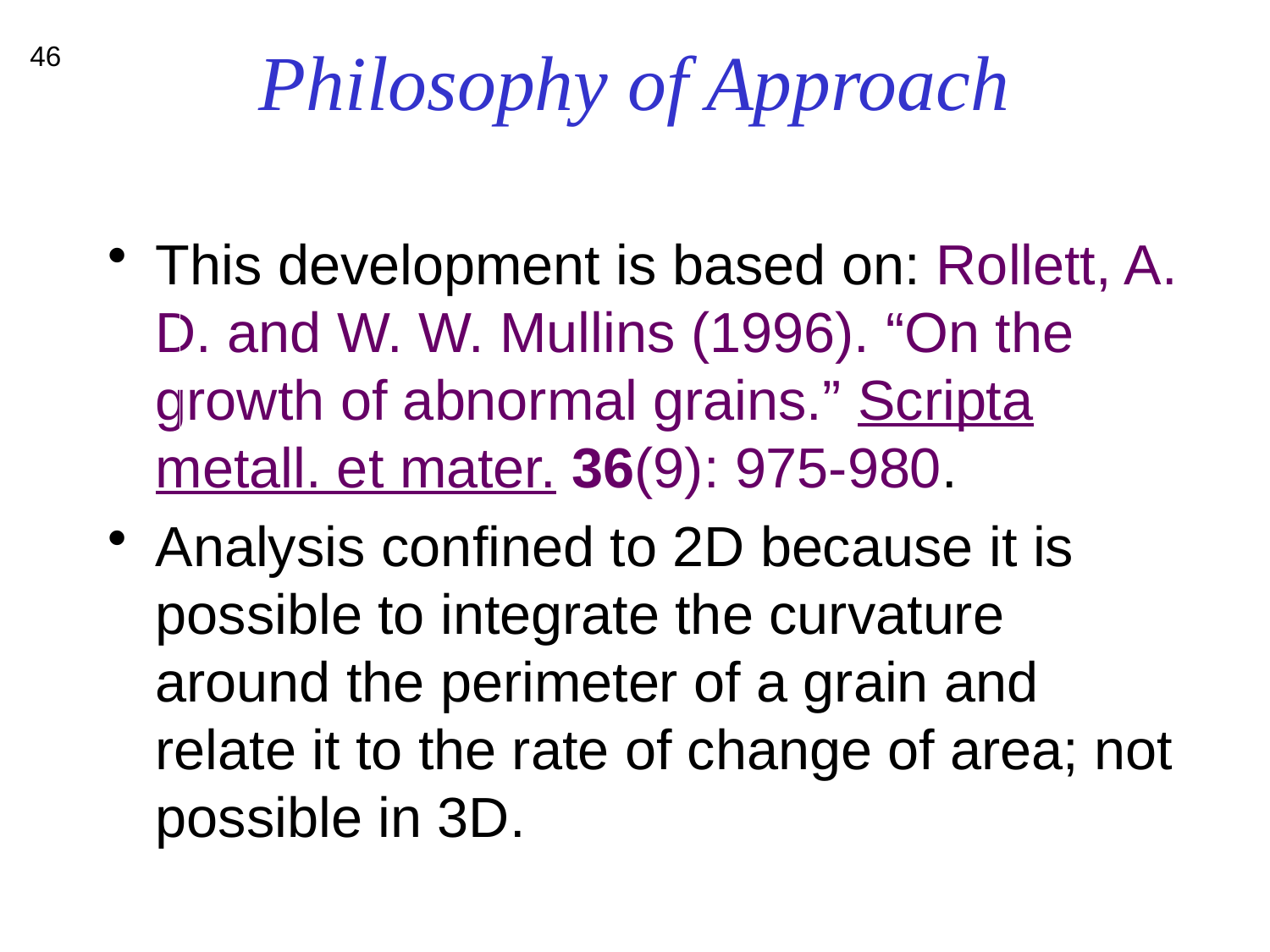

# Philosophy of Approach
46
This development is based on: Rollett, A. D. and W. W. Mullins (1996). “On the growth of abnormal grains.” Scripta metall. et mater. 36(9): 975-980.
Analysis confined to 2D because it is possible to integrate the curvature around the perimeter of a grain and relate it to the rate of change of area; not possible in 3D.